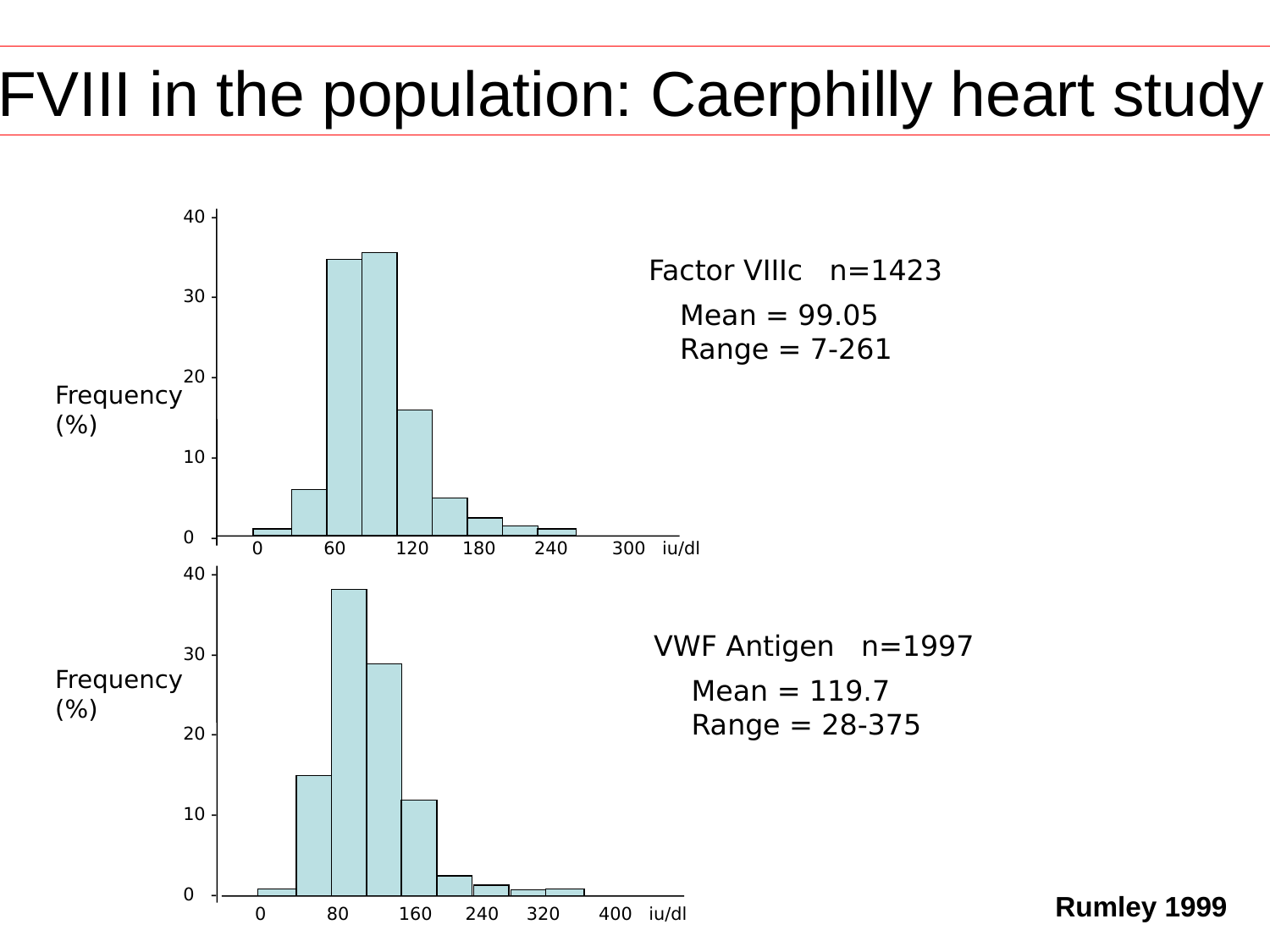

FVIII in the population: Caerphilly heart study
40 -

30 -

20 -

10 -

0   -

Factor VIIIc   n=1423

Mean = 99.05
Range = 7-261
Frequency
(%)

0           60         120      180       240        300   iu/dl

40 -

30 -

20 -

10 -

0   -

VWF Antigen   n=1997
Frequency
(%)

Mean = 119.7
Range = 28-375

Rumley 1999

0           80         160      240     320       400   iu/dl